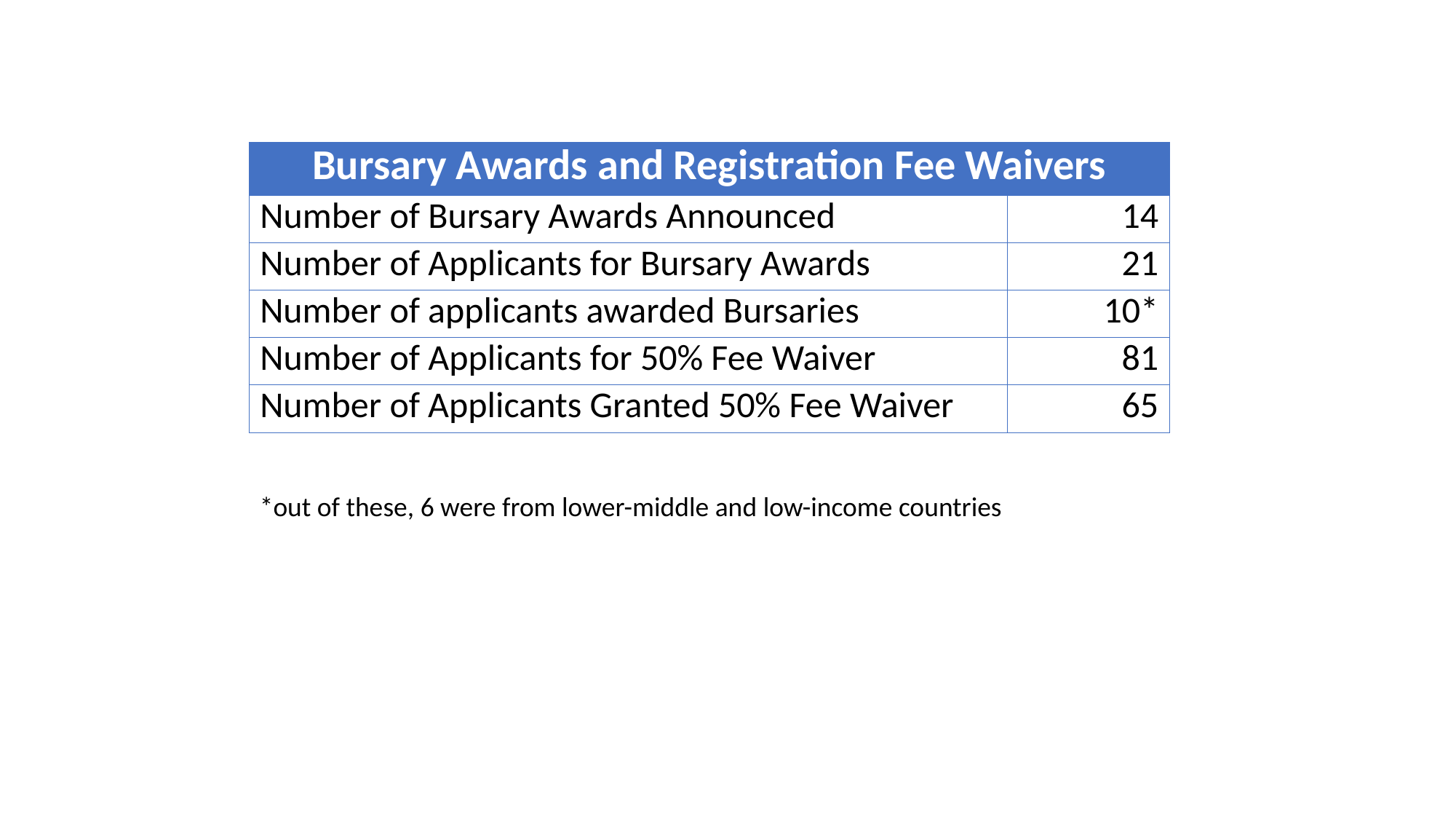

| Bursary Awards and Registration Fee Waivers |  |
| --- | --- |
| Number of Bursary Awards Announced | 14 |
| Number of Applicants for Bursary Awards | 21 |
| Number of applicants awarded Bursaries | 10\* |
| Number of Applicants for 50% Fee Waiver | 81 |
| Number of Applicants Granted 50% Fee Waiver | 65 |
*out of these, 6 were from lower-middle and low-income countries